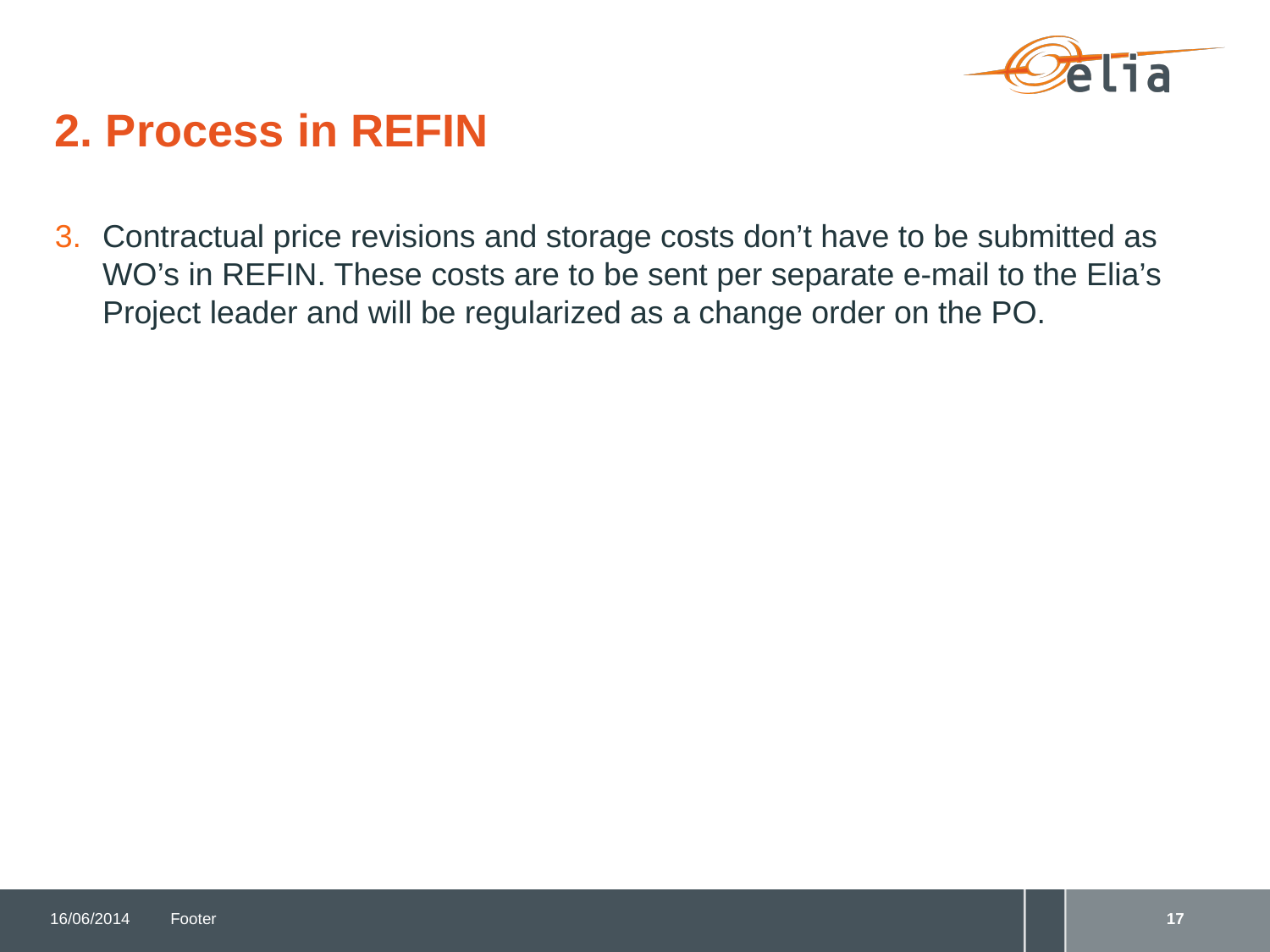

# 2. Process in REFIN
Contractual price revisions and storage costs don’t have to be submitted as WO’s in REFIN. These costs are to be sent per separate e-mail to the Elia’s Project leader and will be regularized as a change order on the PO.
16/06/2014
Footer
17